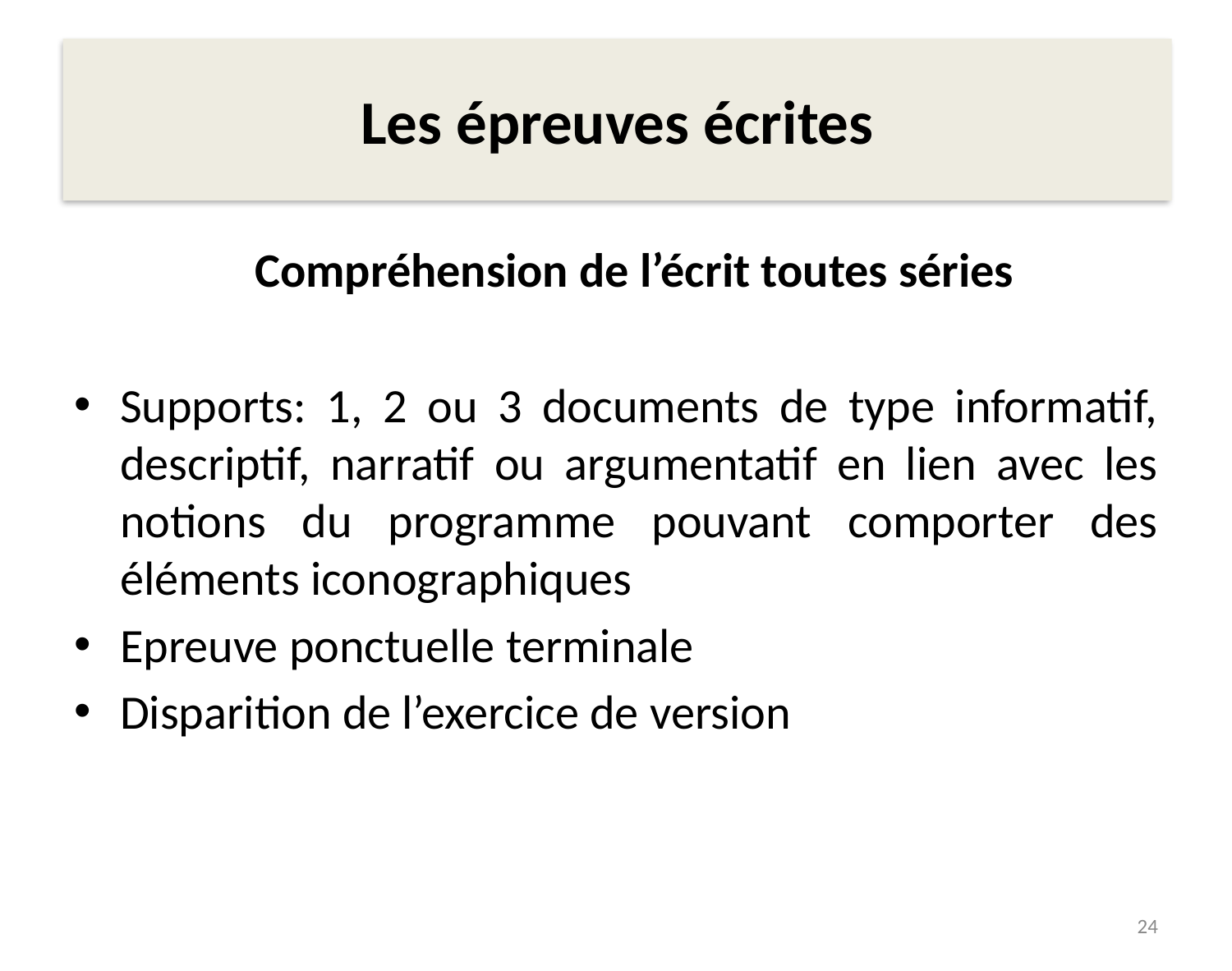

# Les épreuves écrites
   Compréhension de l’écrit toutes séries

Supports: 1, 2 ou 3 documents de type informatif, descriptif, narratif ou argumentatif en lien avec les notions du programme pouvant comporter des éléments iconographiques
Epreuve ponctuelle terminale
Disparition de l’exercice de version
24